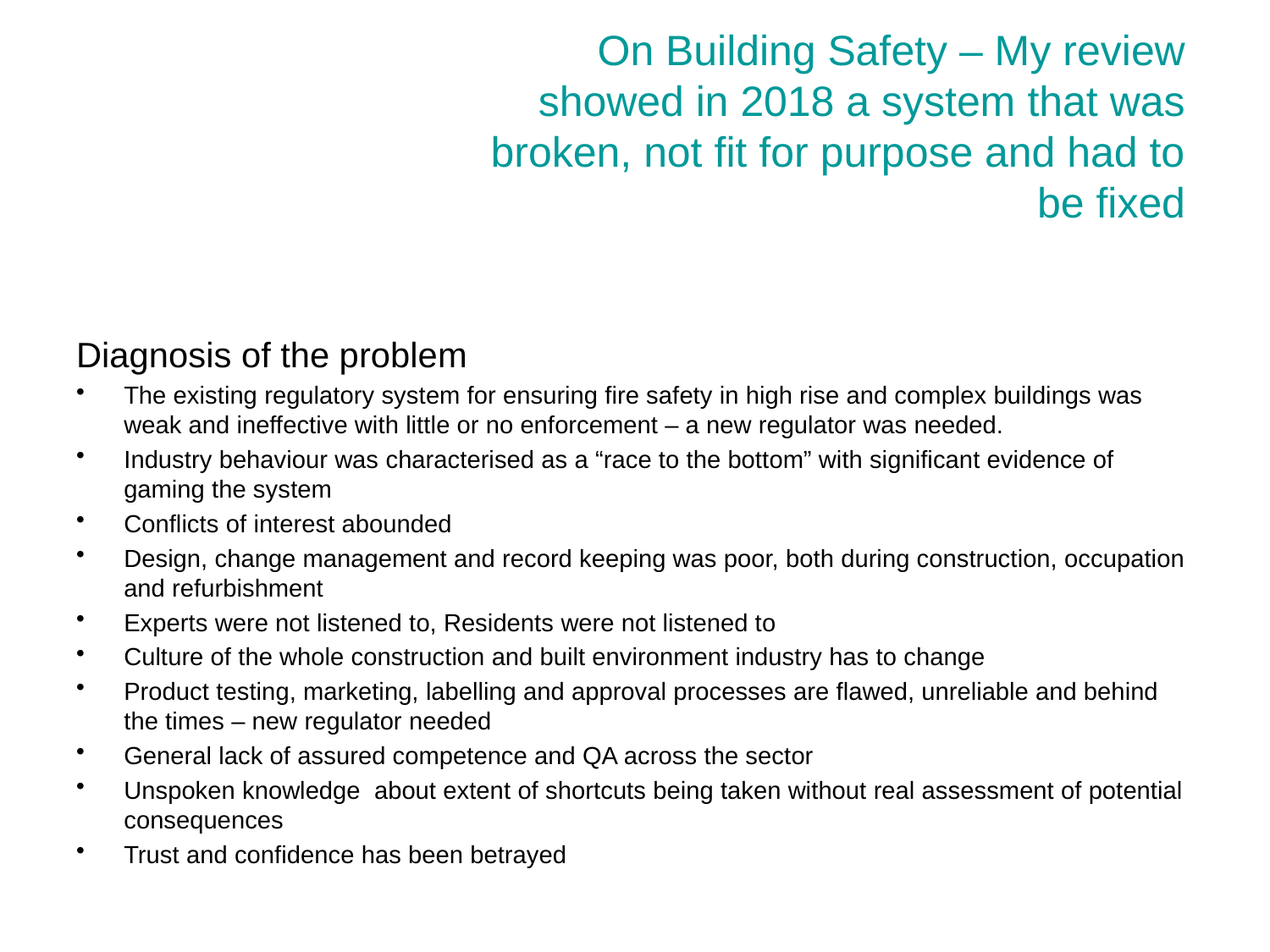

# On Building Safety – My review showed in 2018 a system that was broken, not fit for purpose and had to be fixed
Diagnosis of the problem
The existing regulatory system for ensuring fire safety in high rise and complex buildings was weak and ineffective with little or no enforcement – a new regulator was needed.
Industry behaviour was characterised as a “race to the bottom” with significant evidence of gaming the system
Conflicts of interest abounded
Design, change management and record keeping was poor, both during construction, occupation and refurbishment
Experts were not listened to, Residents were not listened to
Culture of the whole construction and built environment industry has to change
Product testing, marketing, labelling and approval processes are flawed, unreliable and behind the times – new regulator needed
General lack of assured competence and QA across the sector
Unspoken knowledge  about extent of shortcuts being taken without real assessment of potential consequences
Trust and confidence has been betrayed